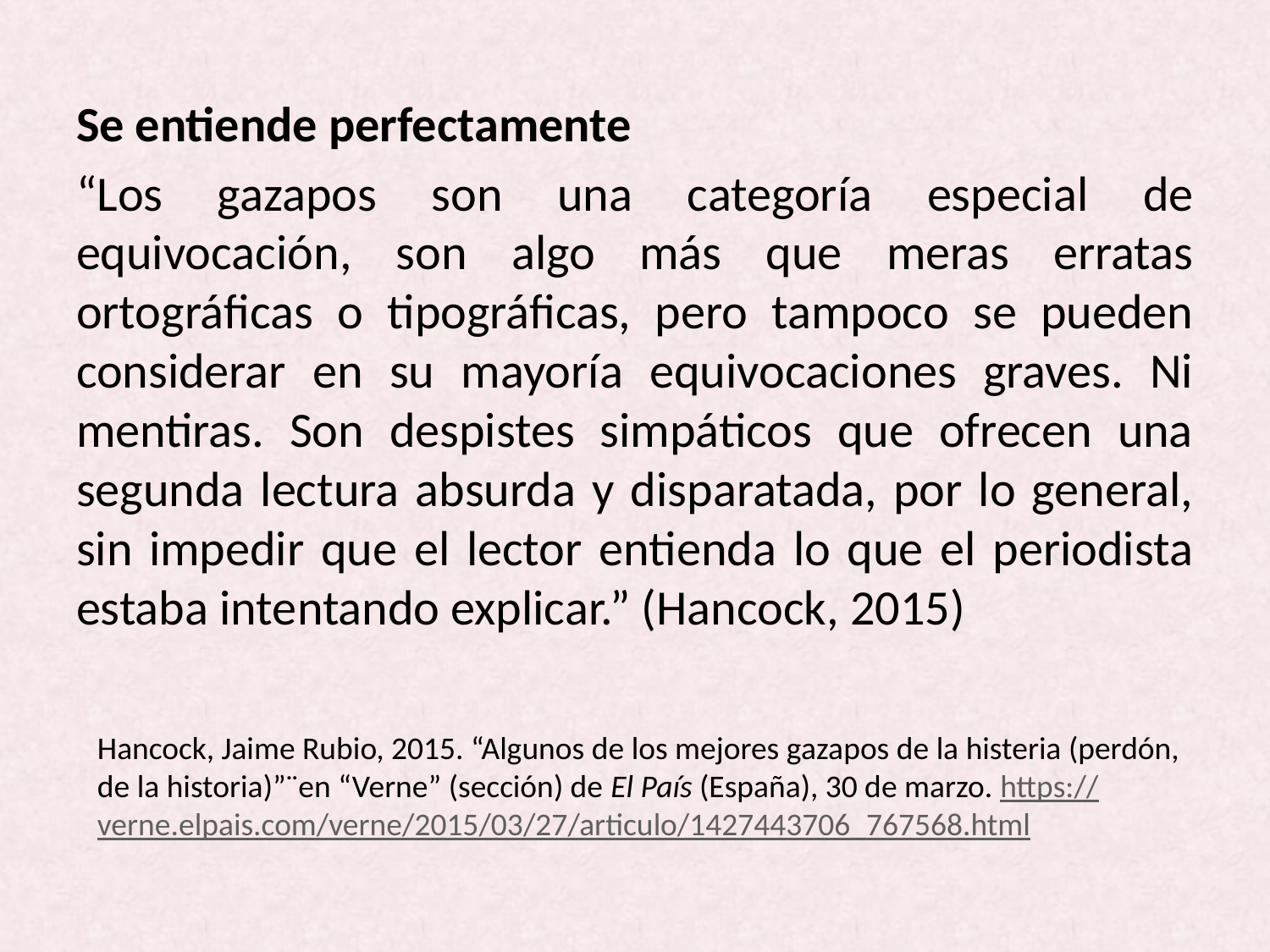

Se entiende perfectamente
“Los gazapos son una categoría especial de equivocación, son algo más que meras erratas ortográficas o tipográficas, pero tampoco se pueden considerar en su mayoría equivocaciones graves. Ni mentiras. Son despistes simpáticos que ofrecen una segunda lectura absurda y disparatada, por lo general, sin impedir que el lector entienda lo que el periodista estaba intentando explicar.” (Hancock, 2015)

Hancock, Jaime Rubio, 2015. “Algunos de los mejores gazapos de la histeria (perdón, de la historia)”¨en “Verne” (sección) de El País (España), 30 de marzo. https://verne.elpais.com/verne/2015/03/27/articulo/1427443706_767568.html